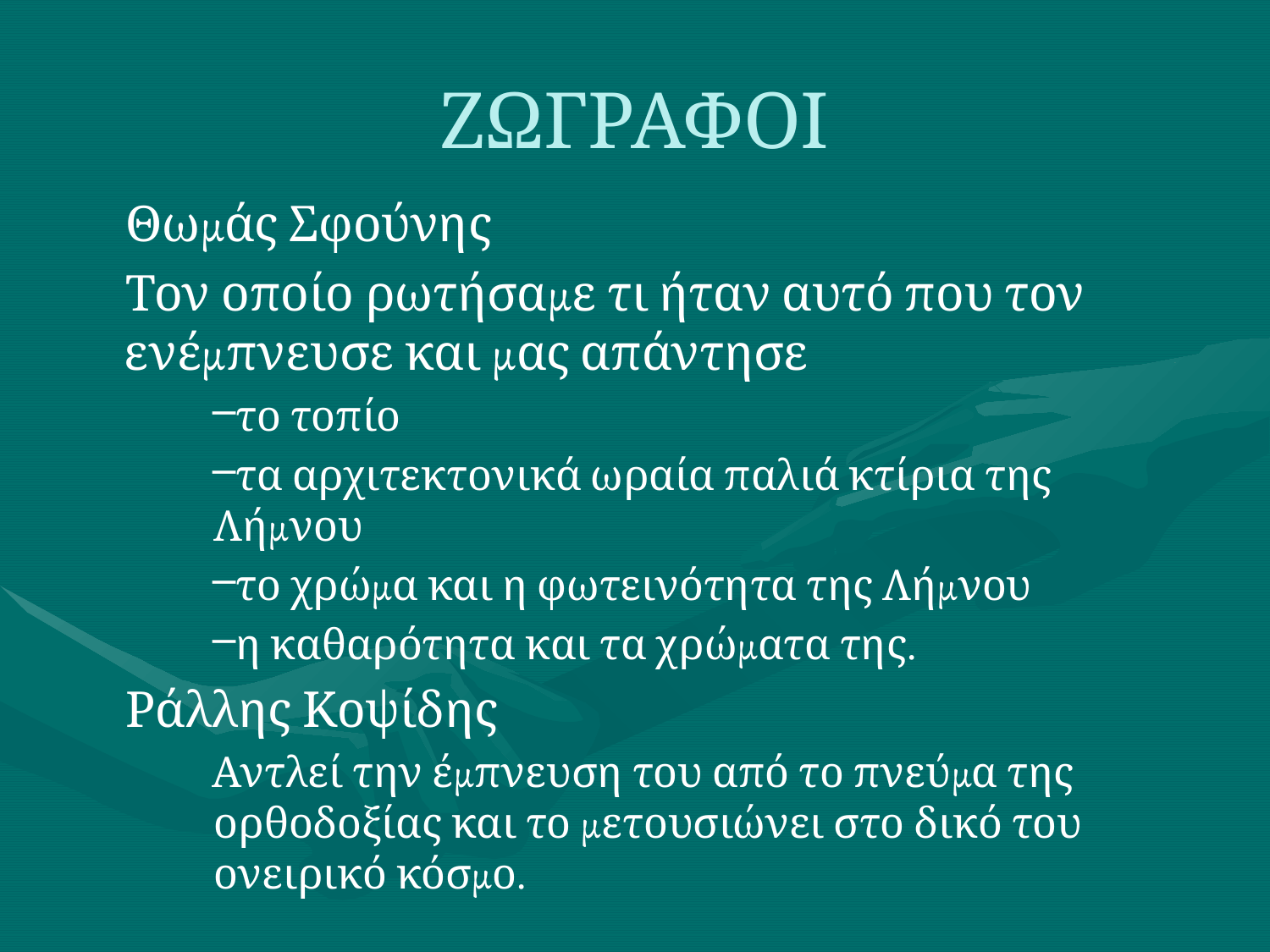

# ΖΩΓΡΑΦΟΙ
Θωμάς Σφούνης
Τον οποίο ρωτήσαμε τι ήταν αυτό που τον ενέμπνευσε και μας απάντησε
το τοπίο
τα αρχιτεκτονικά ωραία παλιά κτίρια της Λήμνου
το χρώμα και η φωτεινότητα της Λήμνου
η καθαρότητα και τα χρώματα της.
Ράλλης Κοψίδης
Αντλεί την έμπνευση του από το πνεύμα της ορθοδοξίας και το μετουσιώνει στο δικό του ονειρικό κόσμο.